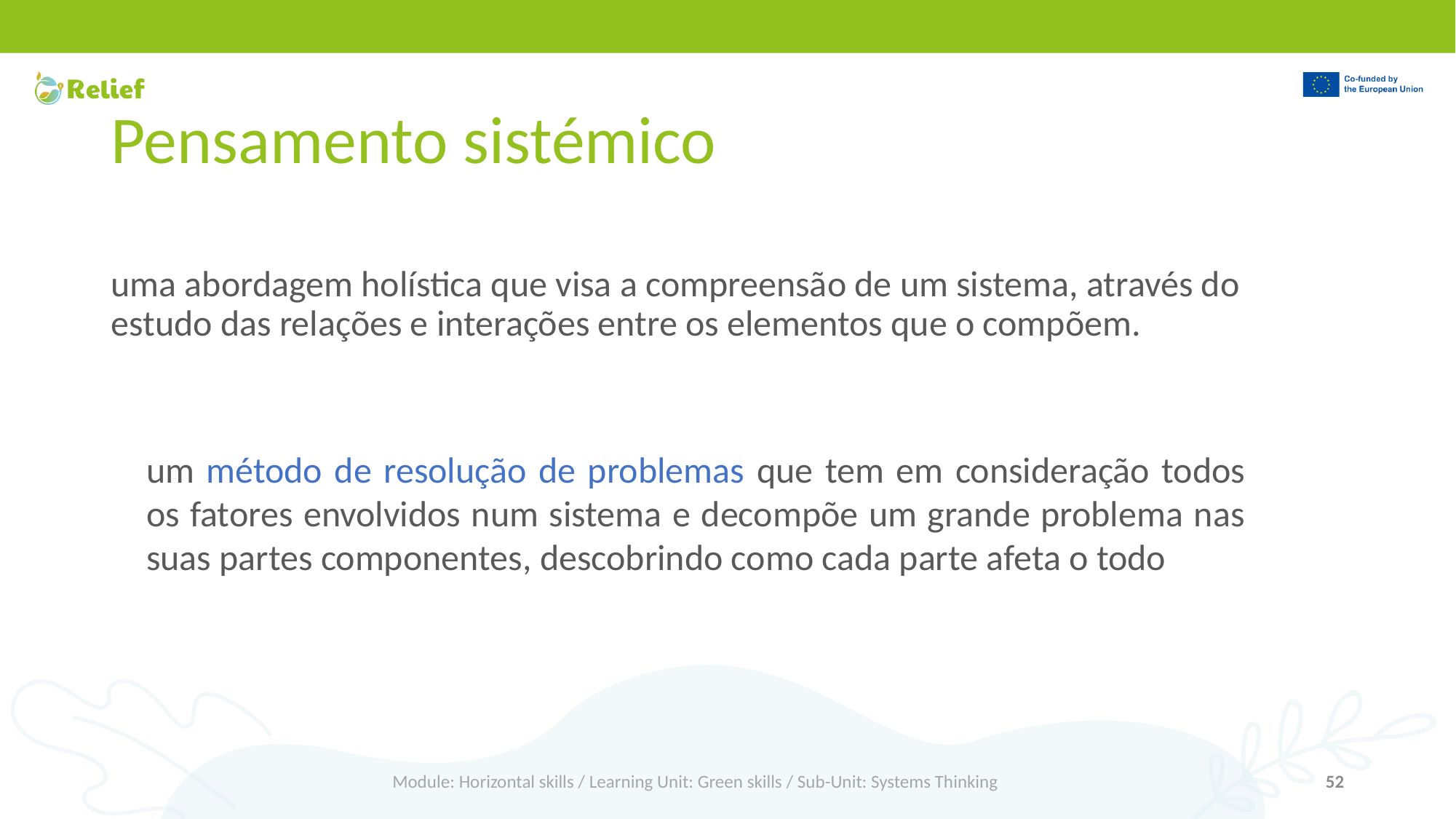

# Pensamento sistémico
uma abordagem holística que visa a compreensão de um sistema, através do estudo das relações e interações entre os elementos que o compõem.
um método de resolução de problemas que tem em consideração todos os fatores envolvidos num sistema e decompõe um grande problema nas suas partes componentes, descobrindo como cada parte afeta o todo
Module: Horizontal skills / Learning Unit: Green skills / Sub-Unit: Systems Thinking
52